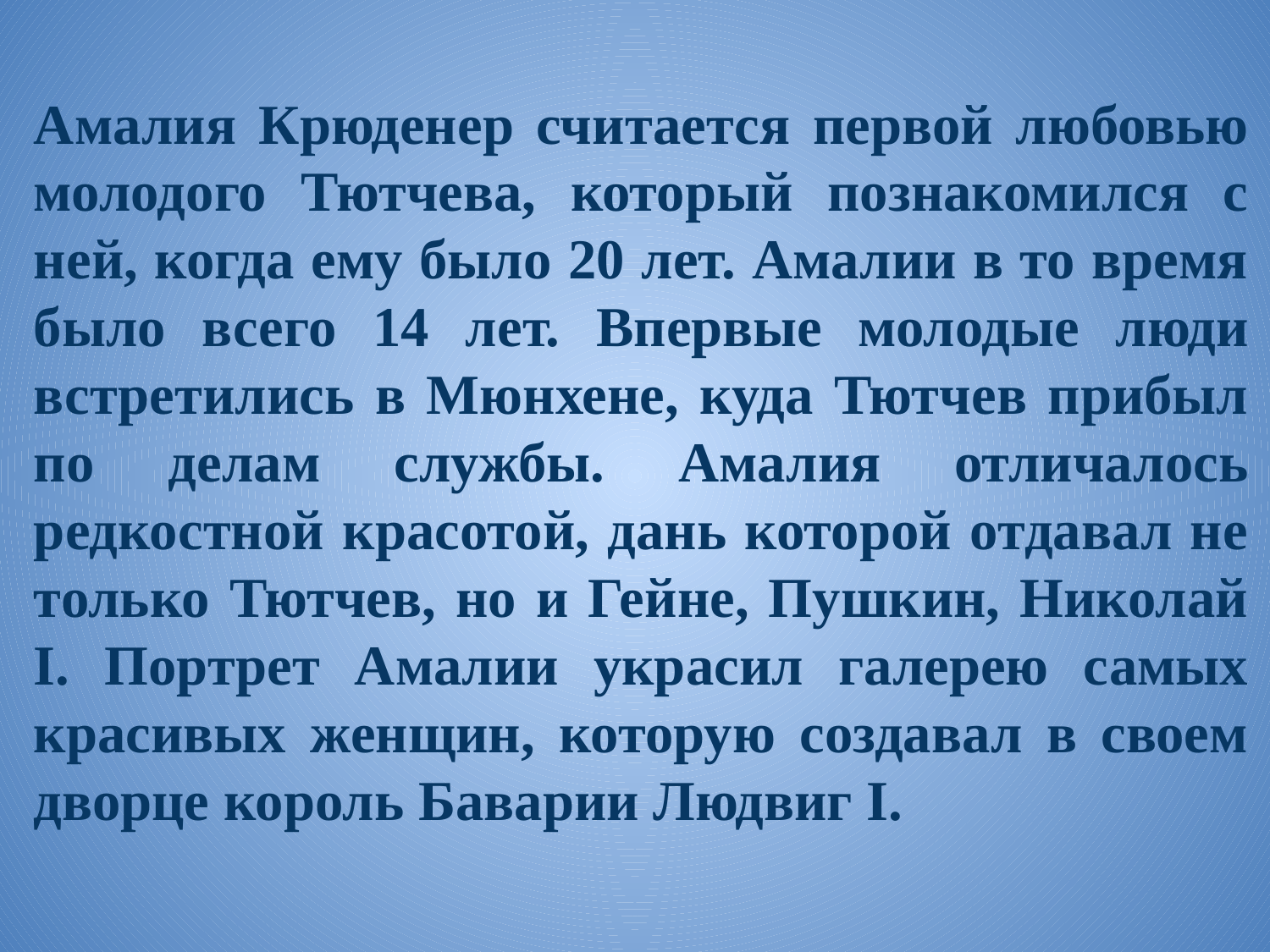

Амалия Крюденер считается первой любовью молодого Тютчева, который познакомился с ней, когда ему было 20 лет. Амалии в то время было всего 14 лет. Впервые молодые люди встретились в Мюнхене, куда Тютчев прибыл по делам службы. Амалия отличалось редкостной красотой, дань которой отдавал не только Тютчев, но и Гейне, Пушкин, Николай I. Портрет Амалии украсил галерею самых красивых женщин, которую создавал в своем дворце король Баварии Людвиг I.